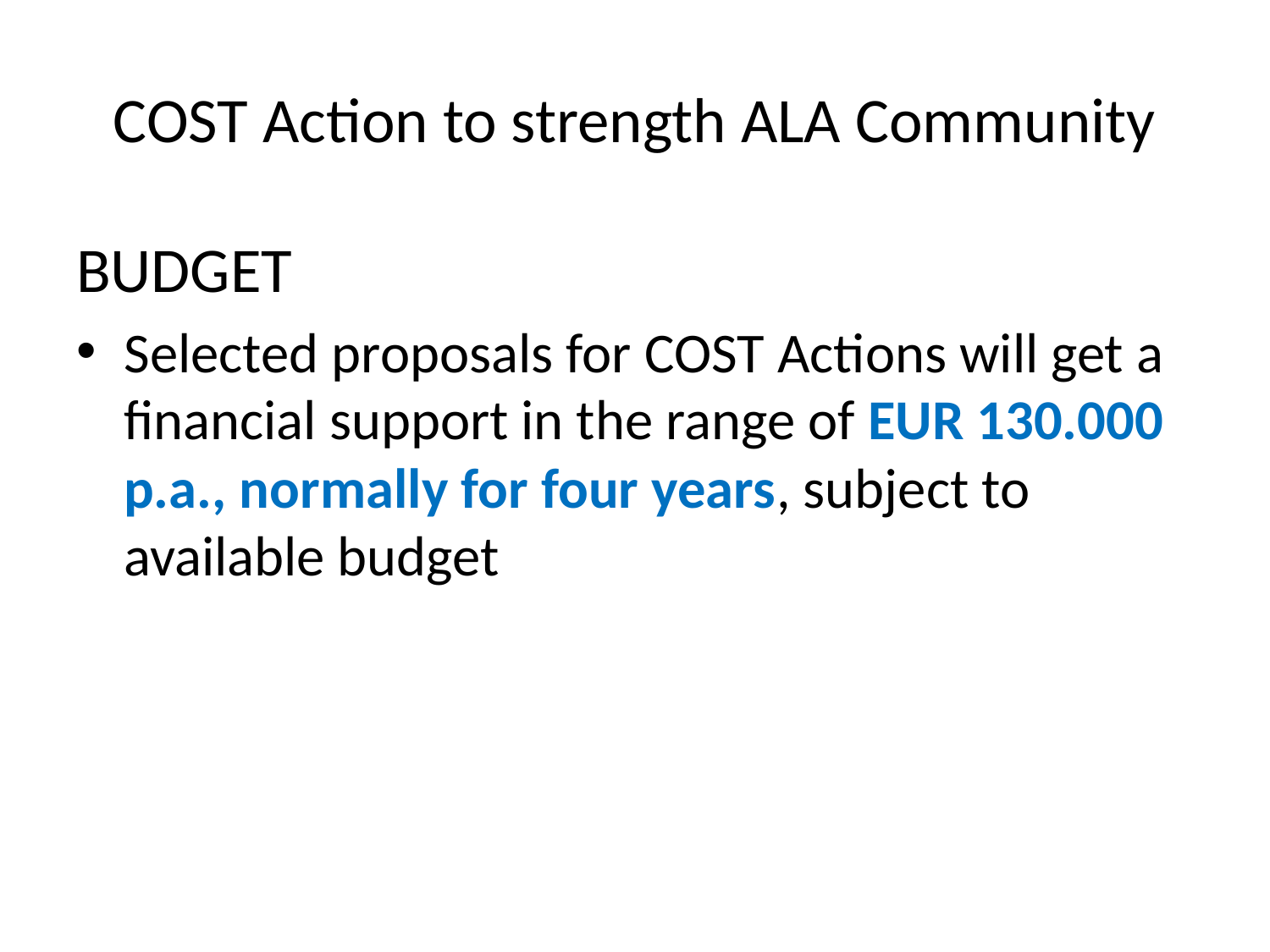

# COST Action to strength ALA Community
BUDGET
Selected proposals for COST Actions will get a financial support in the range of EUR 130.000 p.a., normally for four years, subject to available budget